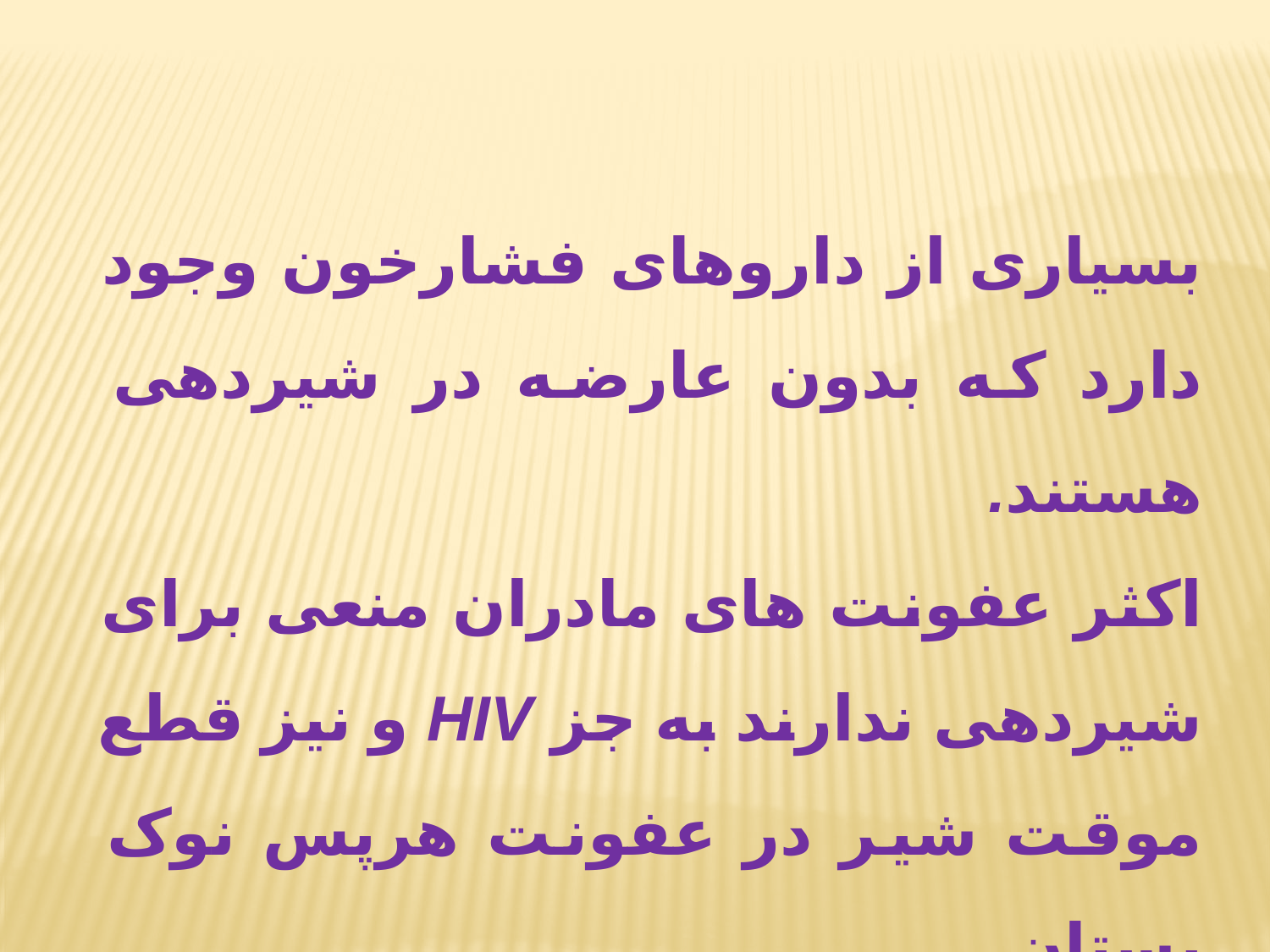

بسیاری از داروهای فشارخون وجود دارد که بدون عارضه در شیردهی هستند.
اکثر عفونت های مادران منعی برای شیردهی ندارند به جز HIV و نیز قطع موقت شیر در عفونت هرپس نوک پستان.